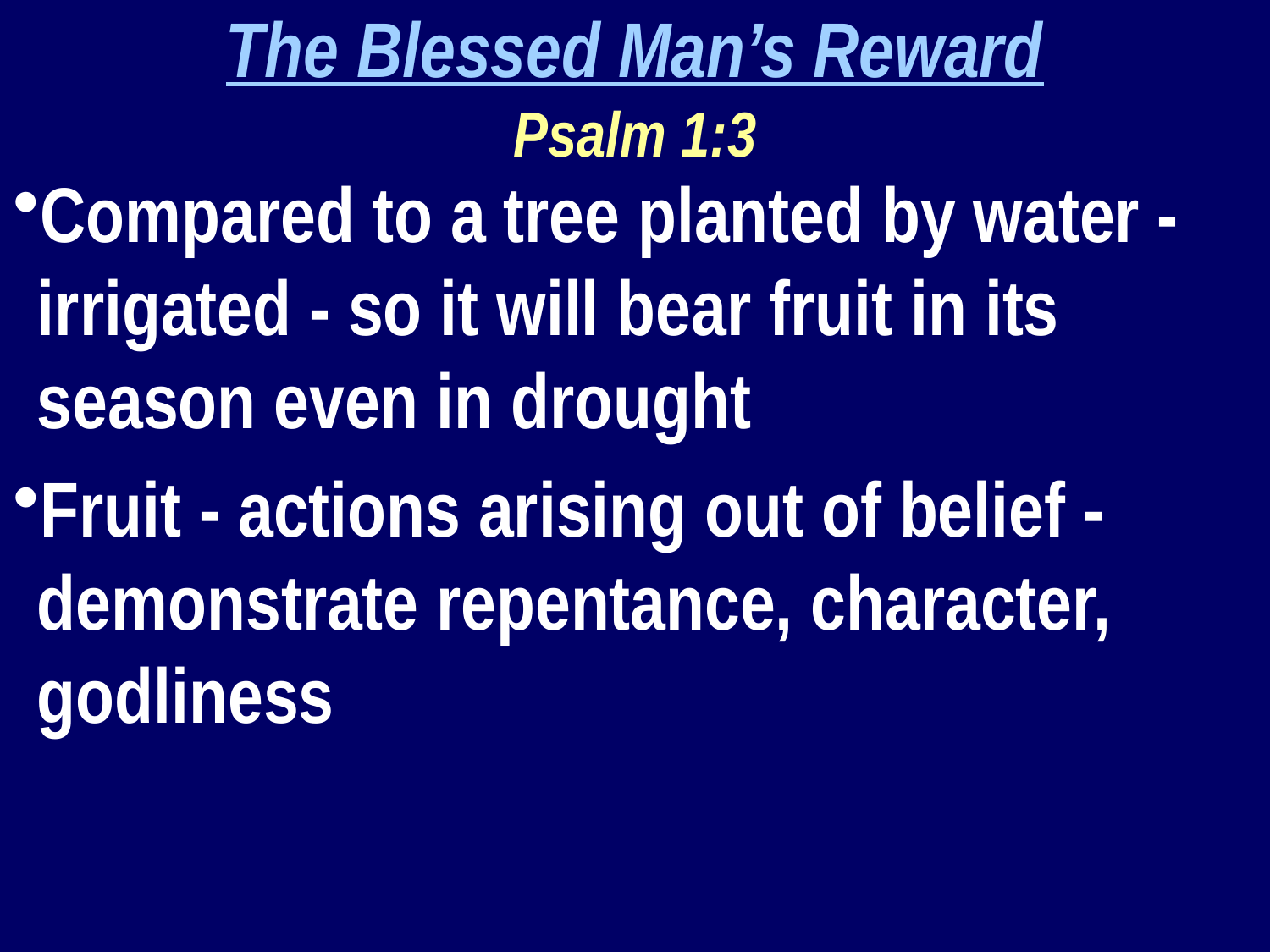

The Blessed Man’s Reward
Psalm 1:3
Compared to a tree planted by water - irrigated - so it will bear fruit in its season even in drought
Fruit - actions arising out of belief - demonstrate repentance, character, godliness